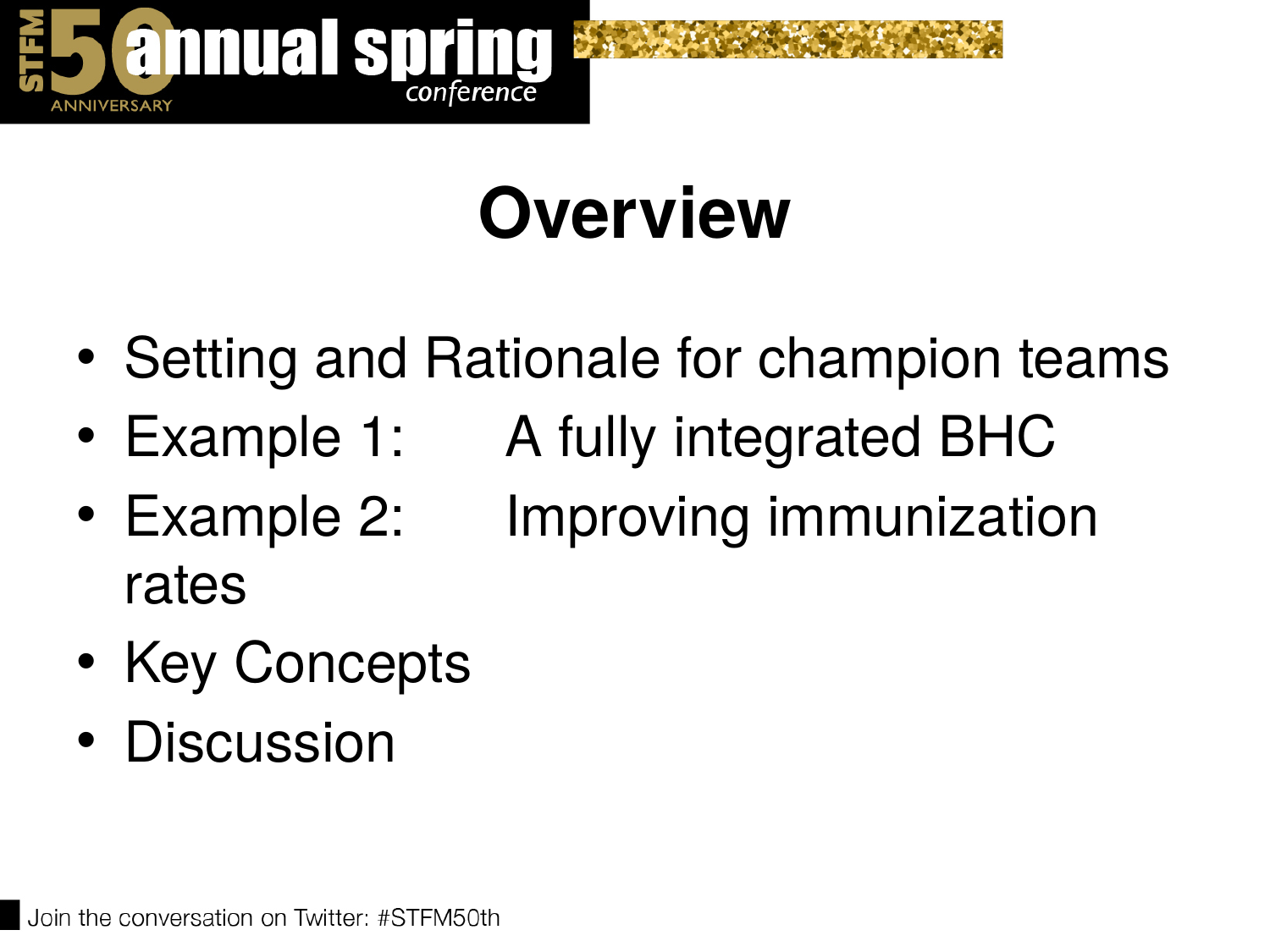

# Overview
Setting and Rationale for champion teams
Example 1: 	A fully integrated BHC
Example 2: 	Improving immunization rates
Key Concepts
Discussion